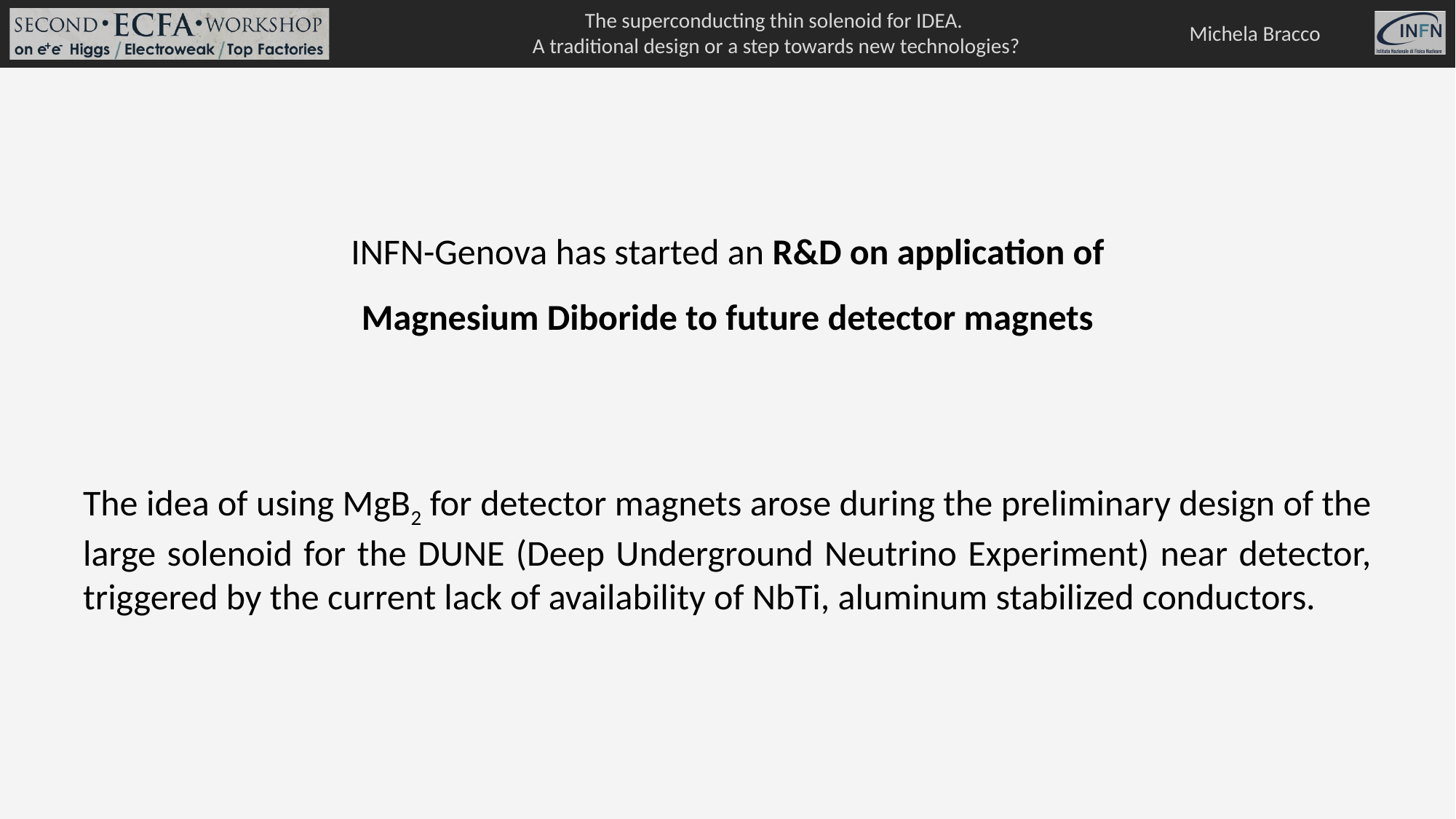

INFN-Genova has started an R&D on application of Magnesium Diboride to future detector magnets
The idea of using MgB2 for detector magnets arose during the preliminary design of the large solenoid for the DUNE (Deep Underground Neutrino Experiment) near detector, triggered by the current lack of availability of NbTi, aluminum stabilized conductors.